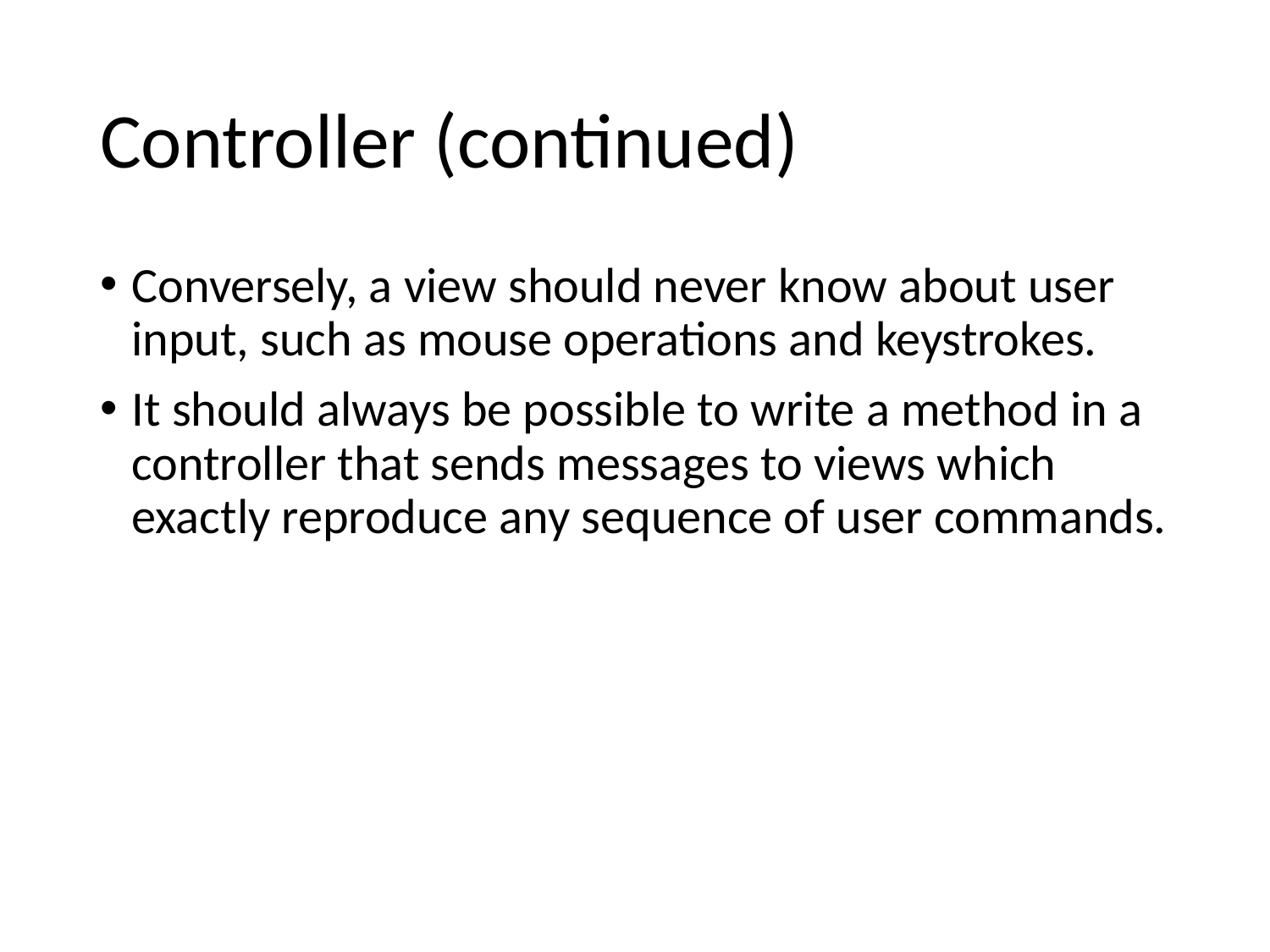

# Controller (continued)
Conversely, a view should never know about user input, such as mouse operations and keystrokes.
It should always be possible to write a method in a controller that sends messages to views which exactly reproduce any sequence of user commands.